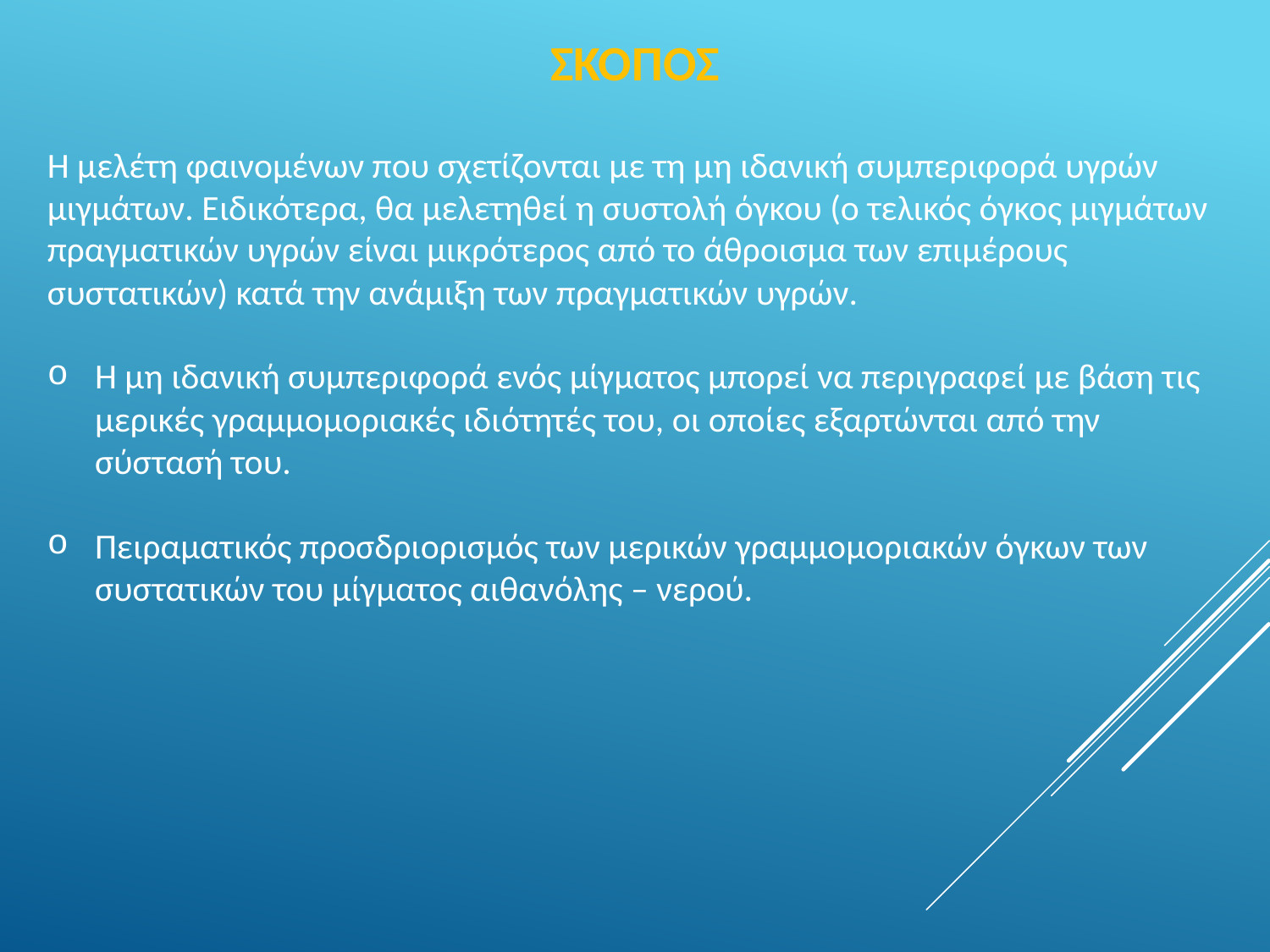

# ΣΚΟΠΟΣ
Η μελέτη φαινομένων που σχετίζονται με τη μη ιδανική συμπεριφορά υγρών μιγμάτων. Ειδικότερα, θα μελετηθεί η συστολή όγκου (ο τελικός όγκος μιγμάτων πραγματικών υγρών είναι μικρότερος από το άθροισμα των επιμέρους συστατικών) κατά την ανάμιξη των πραγματικών υγρών.

Η μη ιδανική συμπεριφορά ενός μίγματος μπορεί να περιγραφεί με βάση τις μερικές γραμμομοριακές ιδιότητές του, οι οποίες εξαρτώνται από την σύστασή του.

Πειραματικός προσδριορισμός των μερικών γραμμομοριακών όγκων των συστατικών του μίγματος αιθανόλης – νερού.